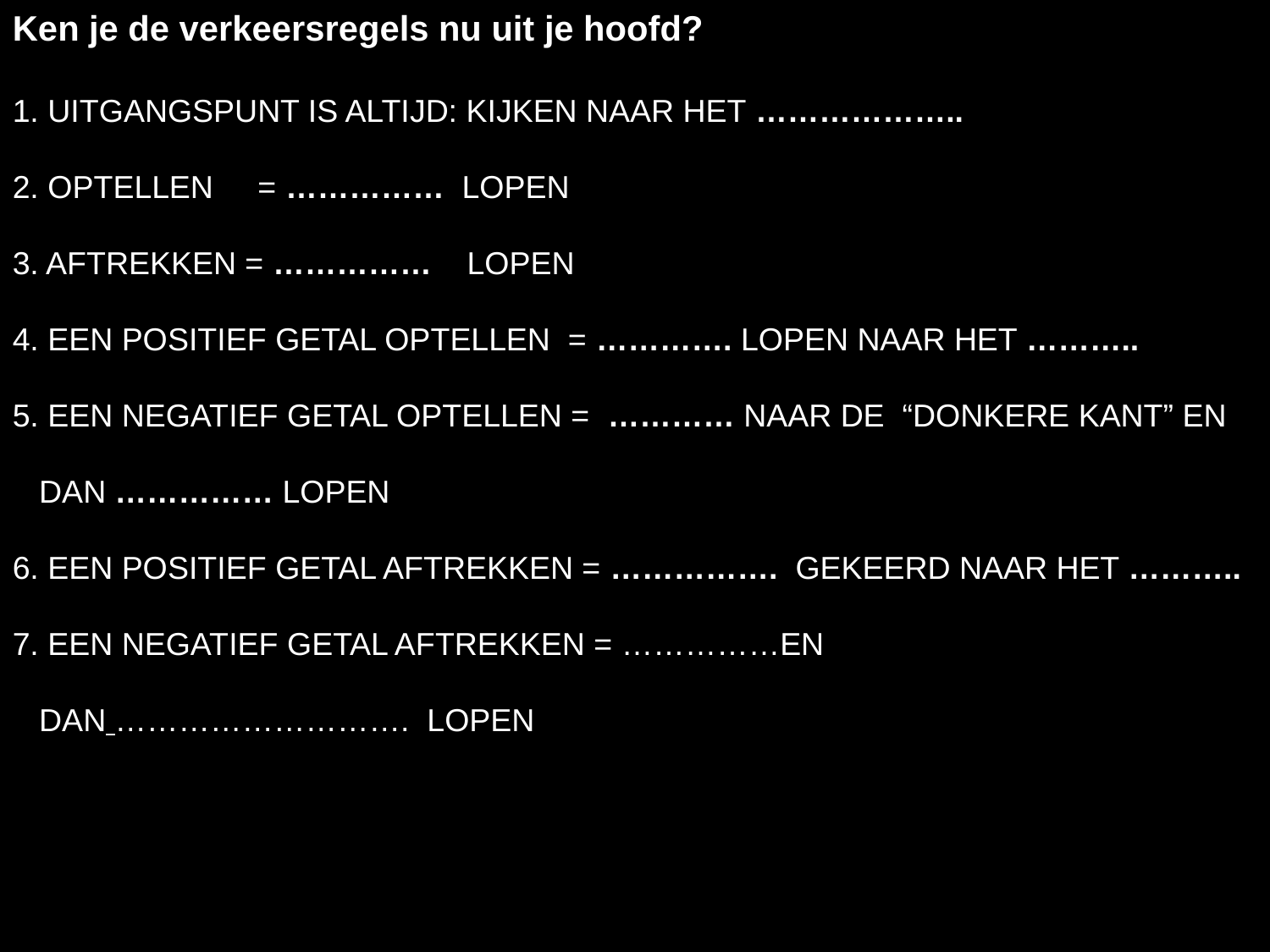

Ken je de verkeersregels nu uit je hoofd?

1. UITGANGSPUNT IS ALTIJD: KIJKEN NAAR HET ………………..

2. OPTELLEN     = ……………  LOPEN

3. AFTREKKEN = ……………    LOPEN

4. EEN POSITIEF GETAL OPTELLEN  = …………. LOPEN NAAR HET ………..

5. EEN NEGATIEF GETAL OPTELLEN =  ………… NAAR DE  “DONKERE KANT” EN

   DAN …………… LOPEN

6. EEN POSITIEF GETAL AFTREKKEN = …………….  GEKEERD NAAR HET ………..

7. EEN NEGATIEF GETAL AFTREKKEN = ……………EN

   DAN ……………………….  LOPEN